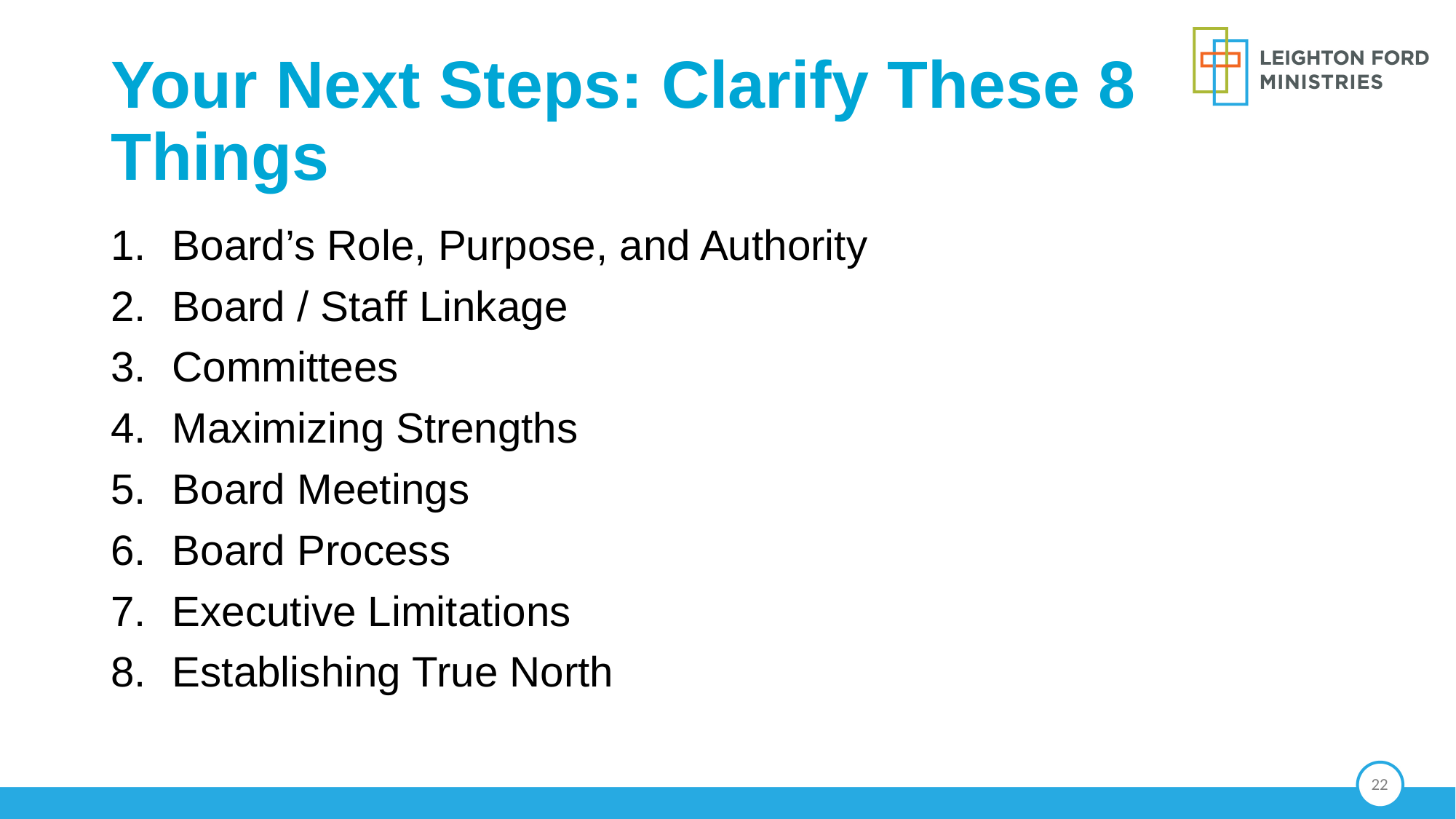

# Your Next Steps: Clarify These 8 Things
Board’s Role, Purpose, and Authority
Board / Staff Linkage
Committees
Maximizing Strengths
Board Meetings
Board Process
Executive Limitations
Establishing True North